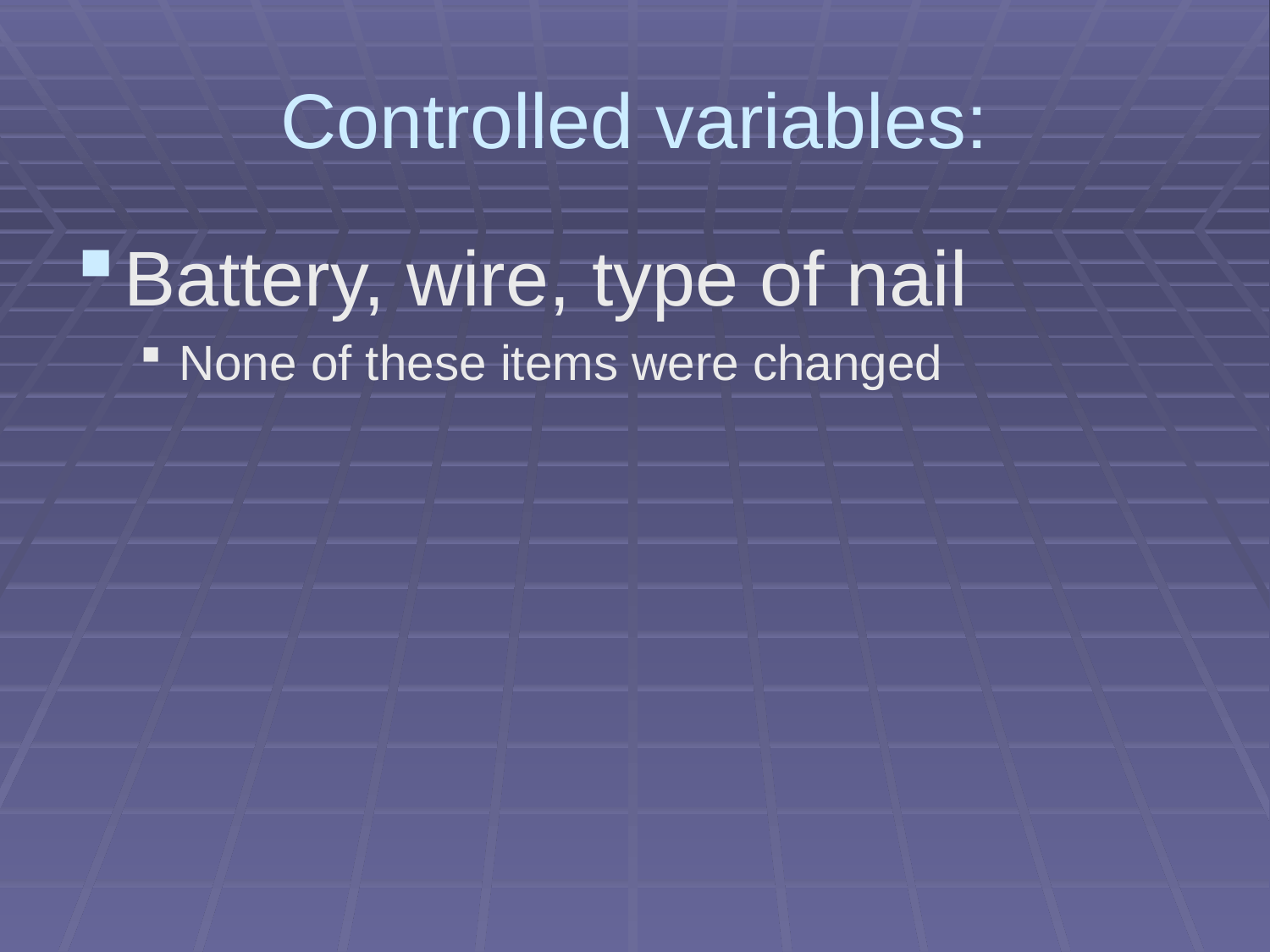

# Controlled variables:
Battery, wire, type of nail
None of these items were changed